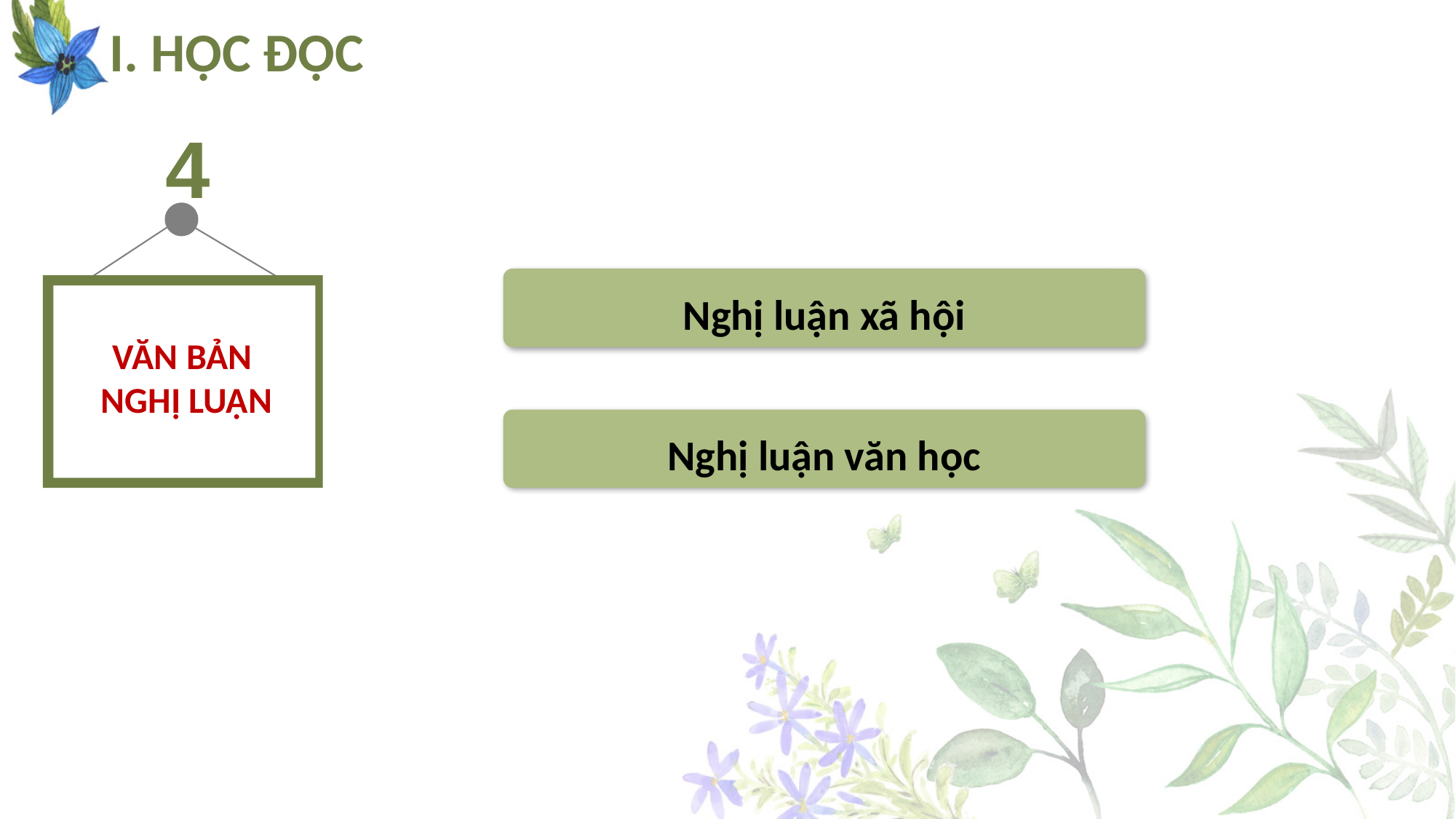

# I. HỌC ĐỌC
4

VĂN BẢN
NGHỊ LUẬN
Nghị luận xã hội
Nghị luận văn học